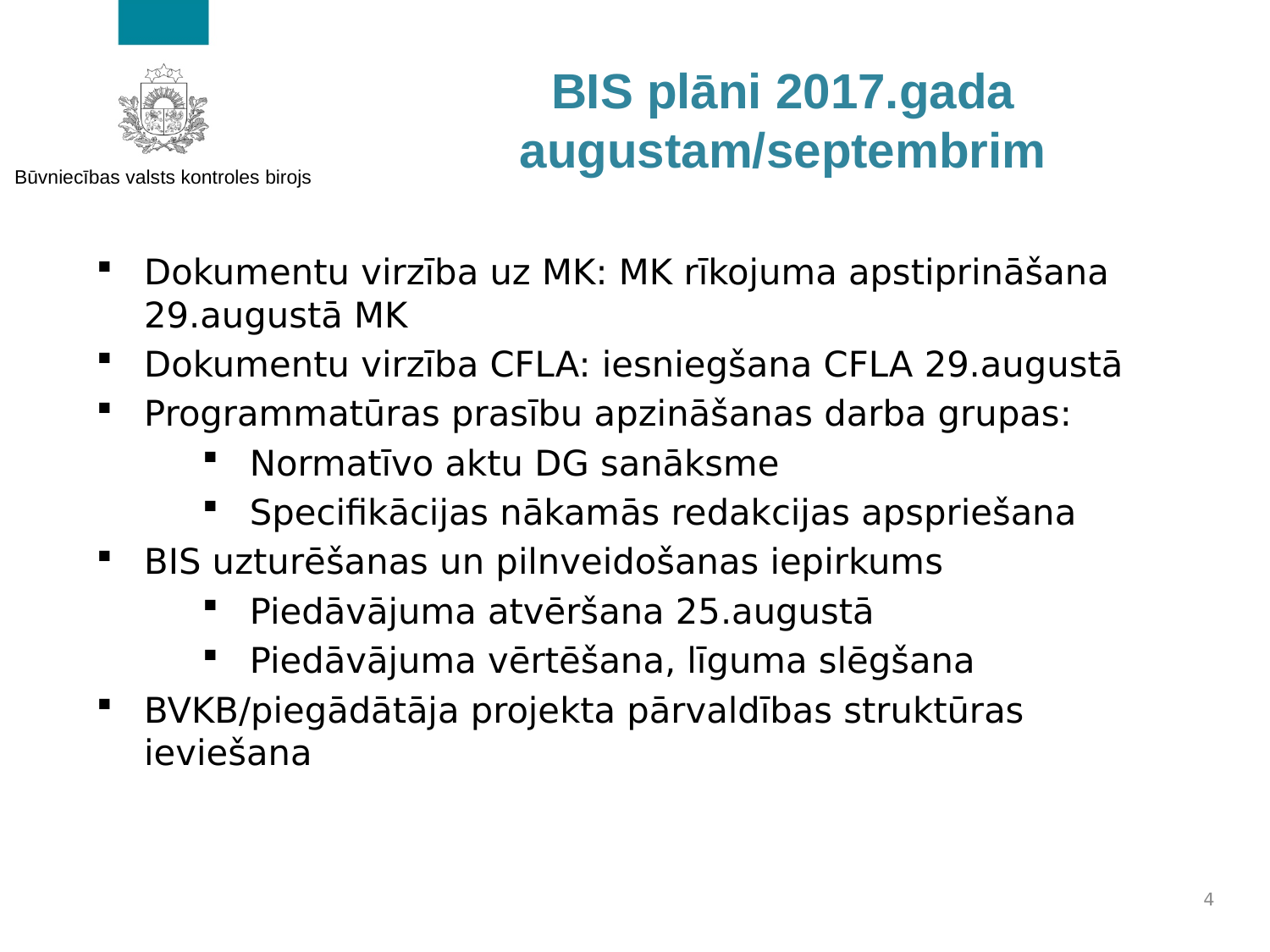

# BIS plāni 2017.gada augustam/septembrim
Dokumentu virzība uz MK: MK rīkojuma apstiprināšana 29.augustā MK
Dokumentu virzība CFLA: iesniegšana CFLA 29.augustā
Programmatūras prasību apzināšanas darba grupas:
Normatīvo aktu DG sanāksme
Specifikācijas nākamās redakcijas apspriešana
BIS uzturēšanas un pilnveidošanas iepirkums
Piedāvājuma atvēršana 25.augustā
Piedāvājuma vērtēšana, līguma slēgšana
BVKB/piegādātāja projekta pārvaldības struktūras ieviešana
4